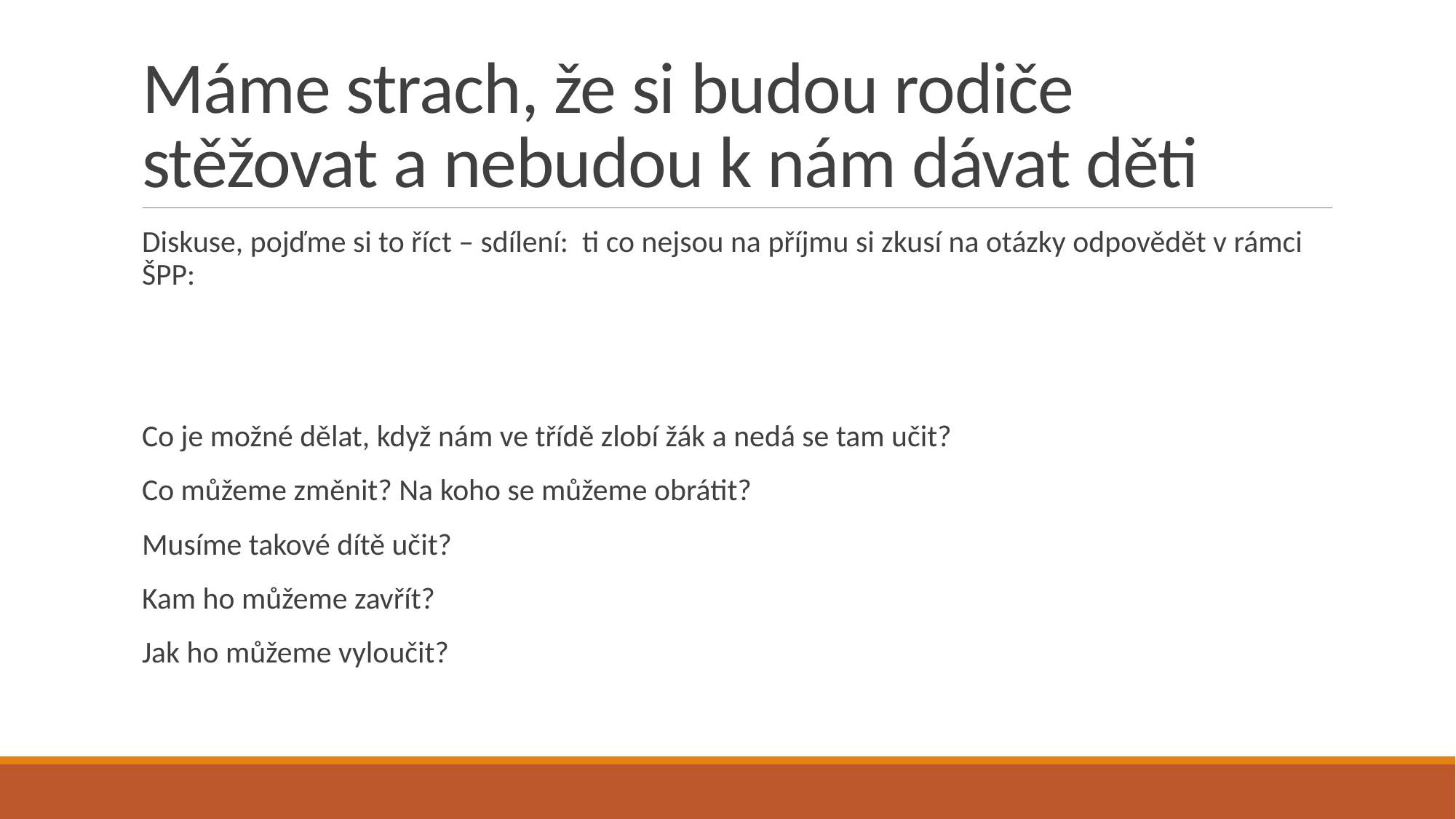

# Máme strach, že si budou rodiče stěžovat a nebudou k nám dávat děti
Diskuse, pojďme si to říct – sdílení:  ti co nejsou na příjmu si zkusí na otázky odpovědět v rámci ŠPP:

Co je možné dělat, když nám ve třídě zlobí žák a nedá se tam učit?
Co můžeme změnit? Na koho se můžeme obrátit?
Musíme takové dítě učit?
Kam ho můžeme zavřít?
Jak ho můžeme vyloučit?